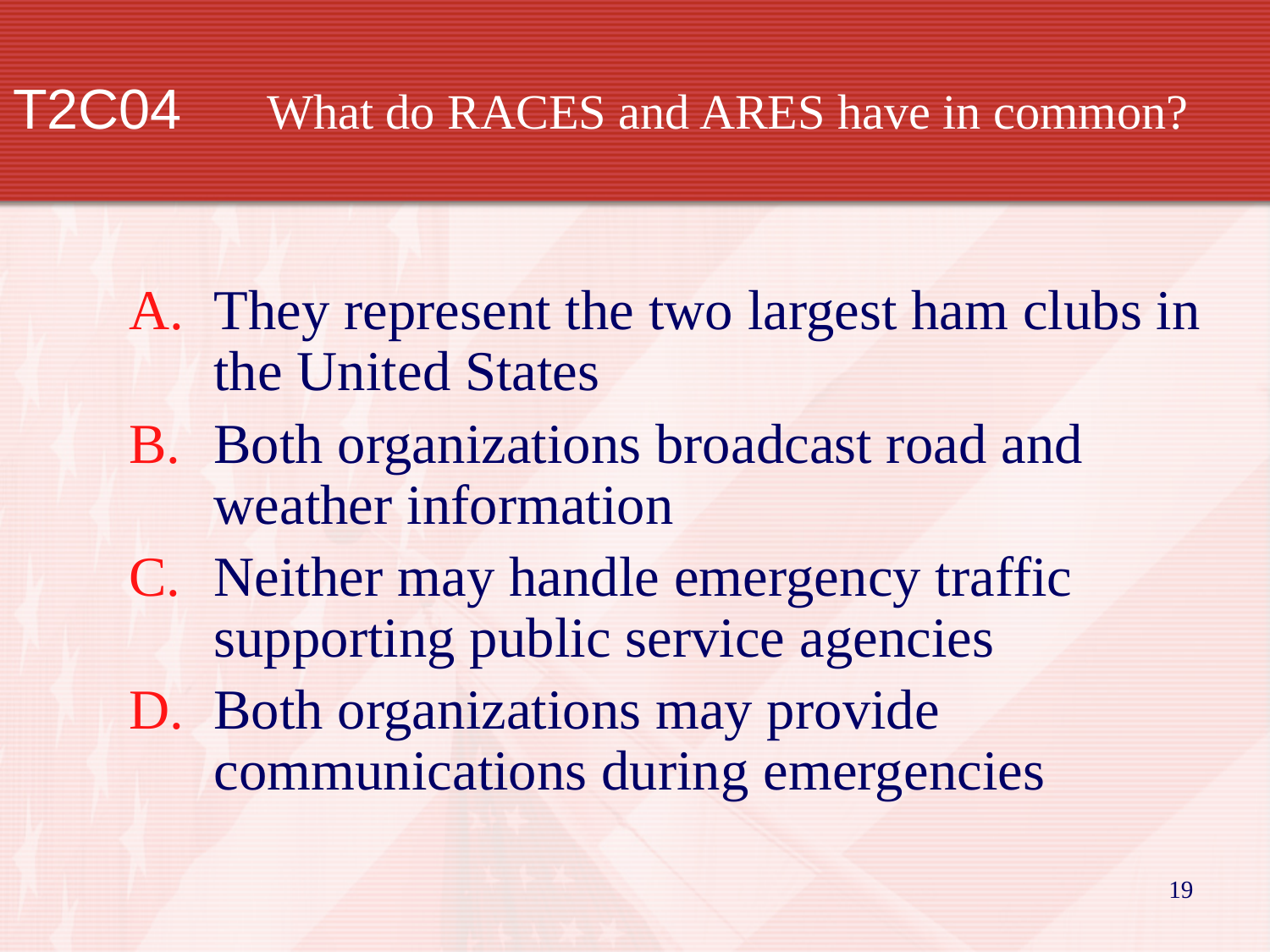

# T2C04	What do RACES and ARES have in common?
They represent the two largest ham clubs in the United States
Both organizations broadcast road and weather information
Neither may handle emergency traffic supporting public service agencies
Both organizations may provide communications during emergencies
19